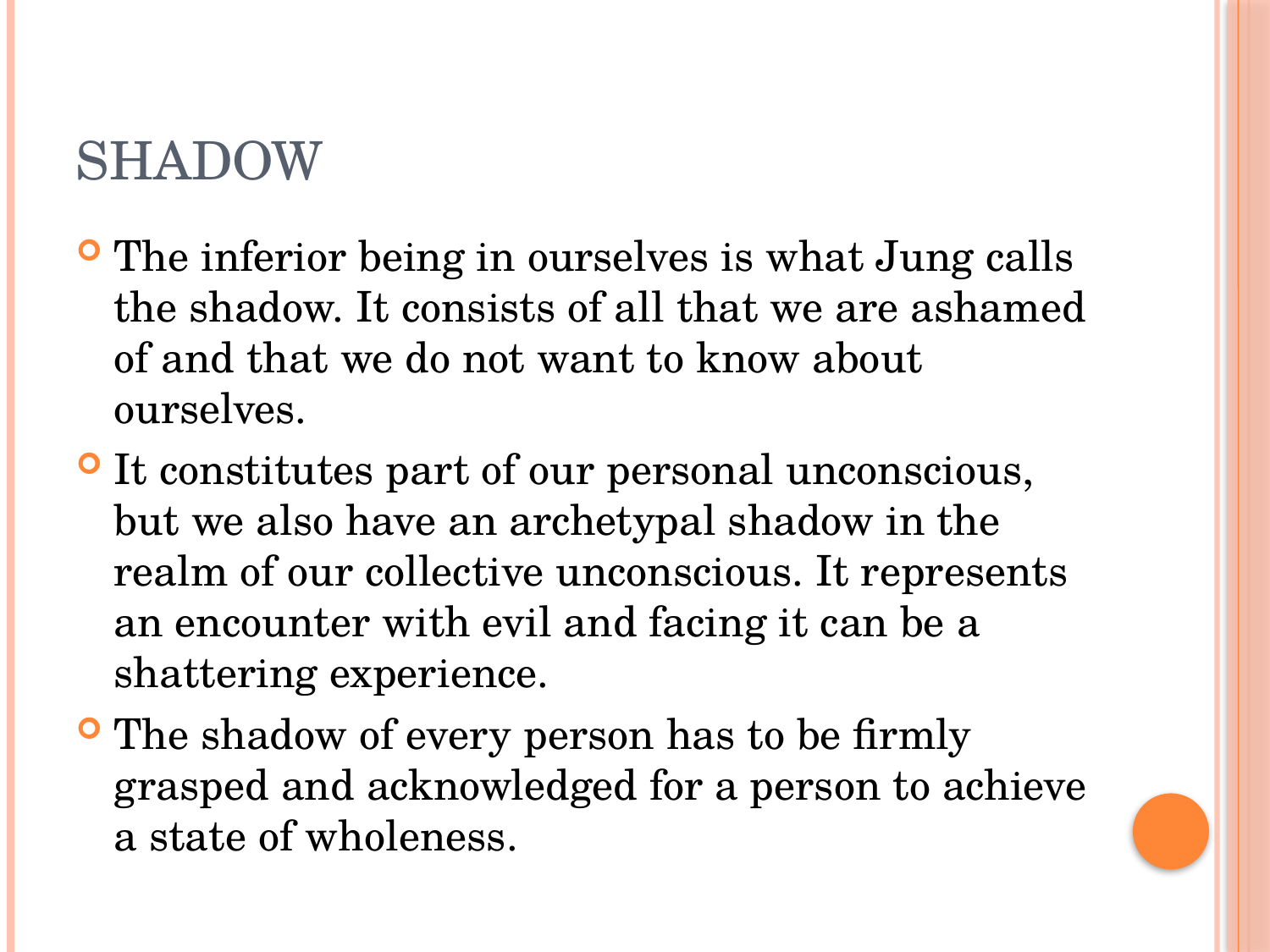

# Shadow
The inferior being in ourselves is what Jung calls the shadow. It consists of all that we are ashamed of and that we do not want to know about ourselves.
It constitutes part of our personal unconscious, but we also have an archetypal shadow in the realm of our collective unconscious. It represents an encounter with evil and facing it can be a shattering experience.
The shadow of every person has to be firmly grasped and acknowledged for a person to achieve a state of wholeness.